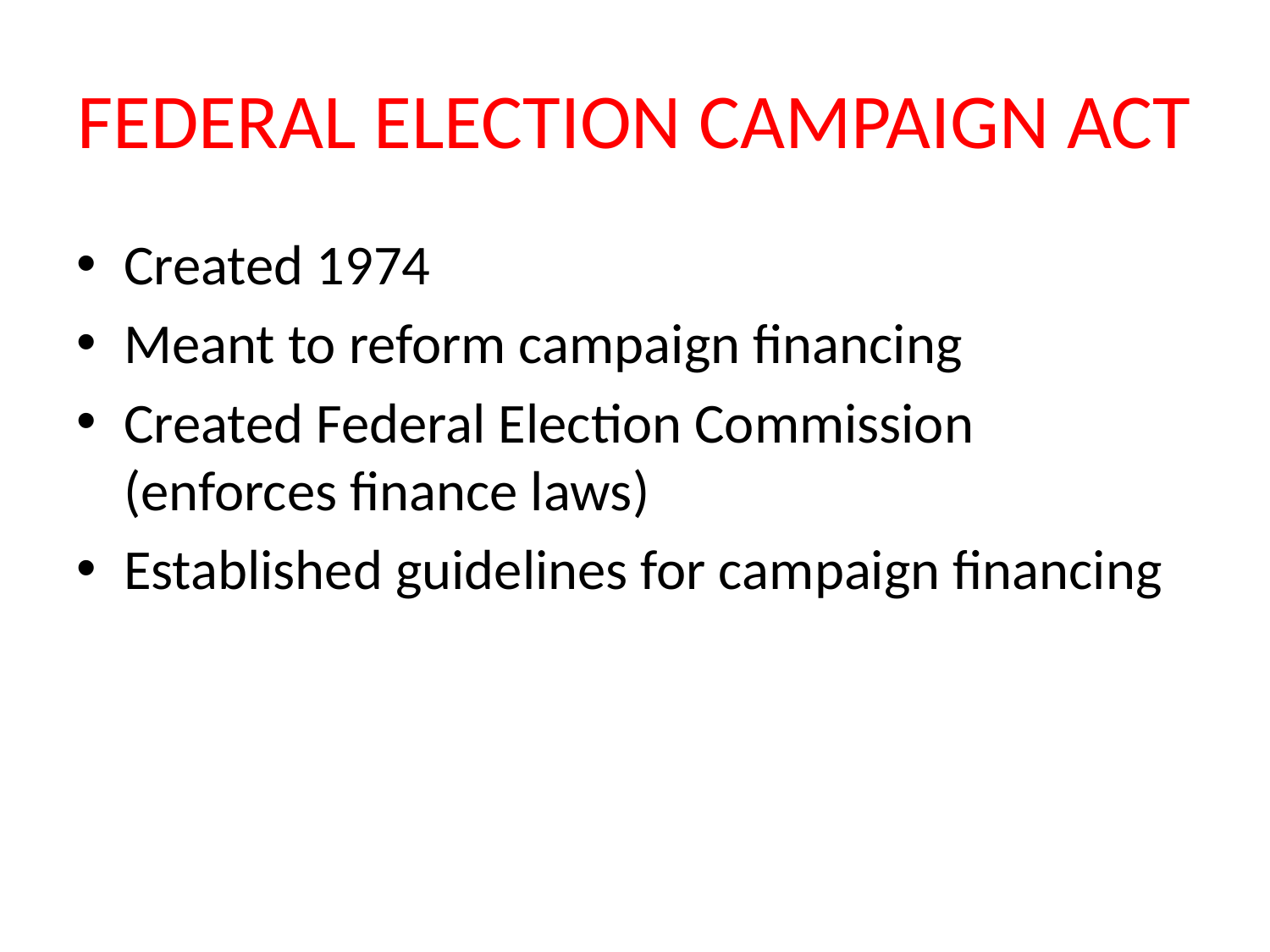

# FEDERAL ELECTION CAMPAIGN ACT
Created 1974
Meant to reform campaign financing
Created Federal Election Commission (enforces finance laws)
Established guidelines for campaign financing